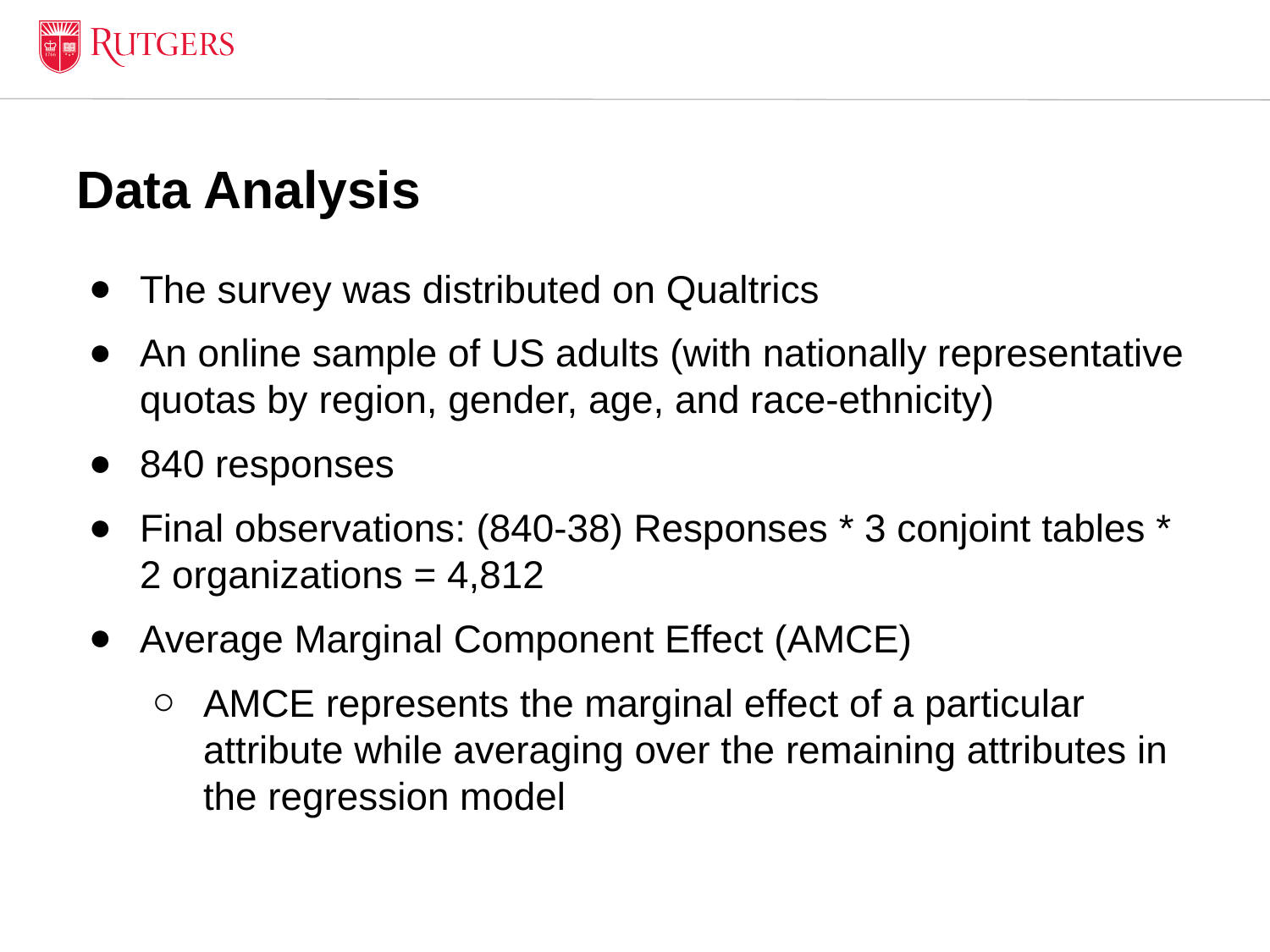

# Data Analysis
The survey was distributed on Qualtrics
An online sample of US adults (with nationally representative quotas by region, gender, age, and race-ethnicity)
840 responses
Final observations: (840-38) Responses * 3 conjoint tables * 2 organizations = 4,812
Average Marginal Component Effect (AMCE)
AMCE represents the marginal effect of a particular attribute while averaging over the remaining attributes in the regression model